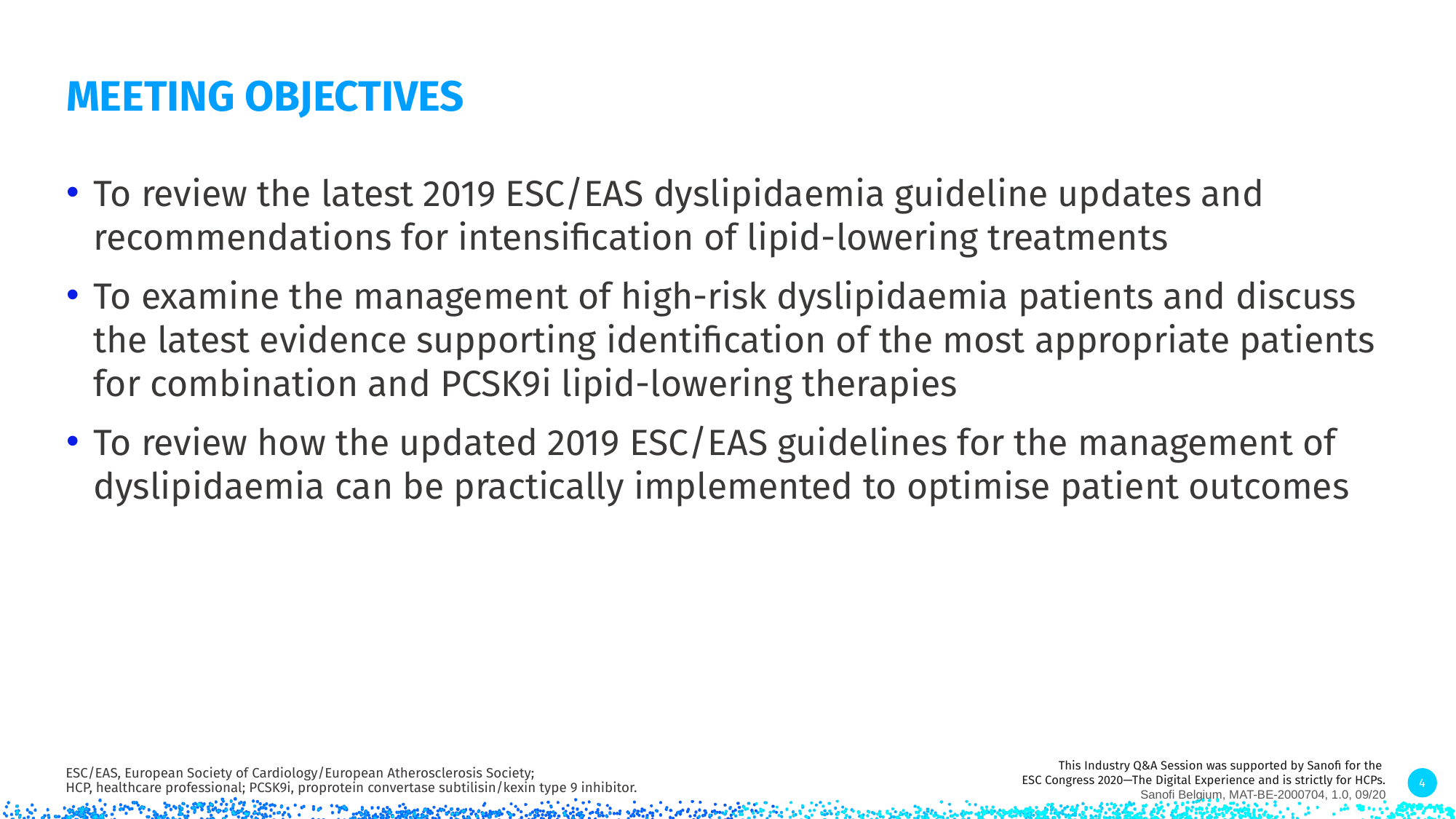

# Meeting objectives
To review the latest 2019 ESC/EAS dyslipidaemia guideline updates and recommendations for intensification of lipid-lowering treatments
To examine the management of high-risk dyslipidaemia patients and discuss the latest evidence supporting identification of the most appropriate patients for combination and PCSK9i lipid-lowering therapies
To review how the updated 2019 ESC/EAS guidelines for the management of dyslipidaemia can be practically implemented to optimise patient outcomes

ESC/EAS, European Society of Cardiology/European Atherosclerosis Society;
HCP, healthcare professional; PCSK9i, proprotein convertase subtilisin/kexin type 9 inhibitor.